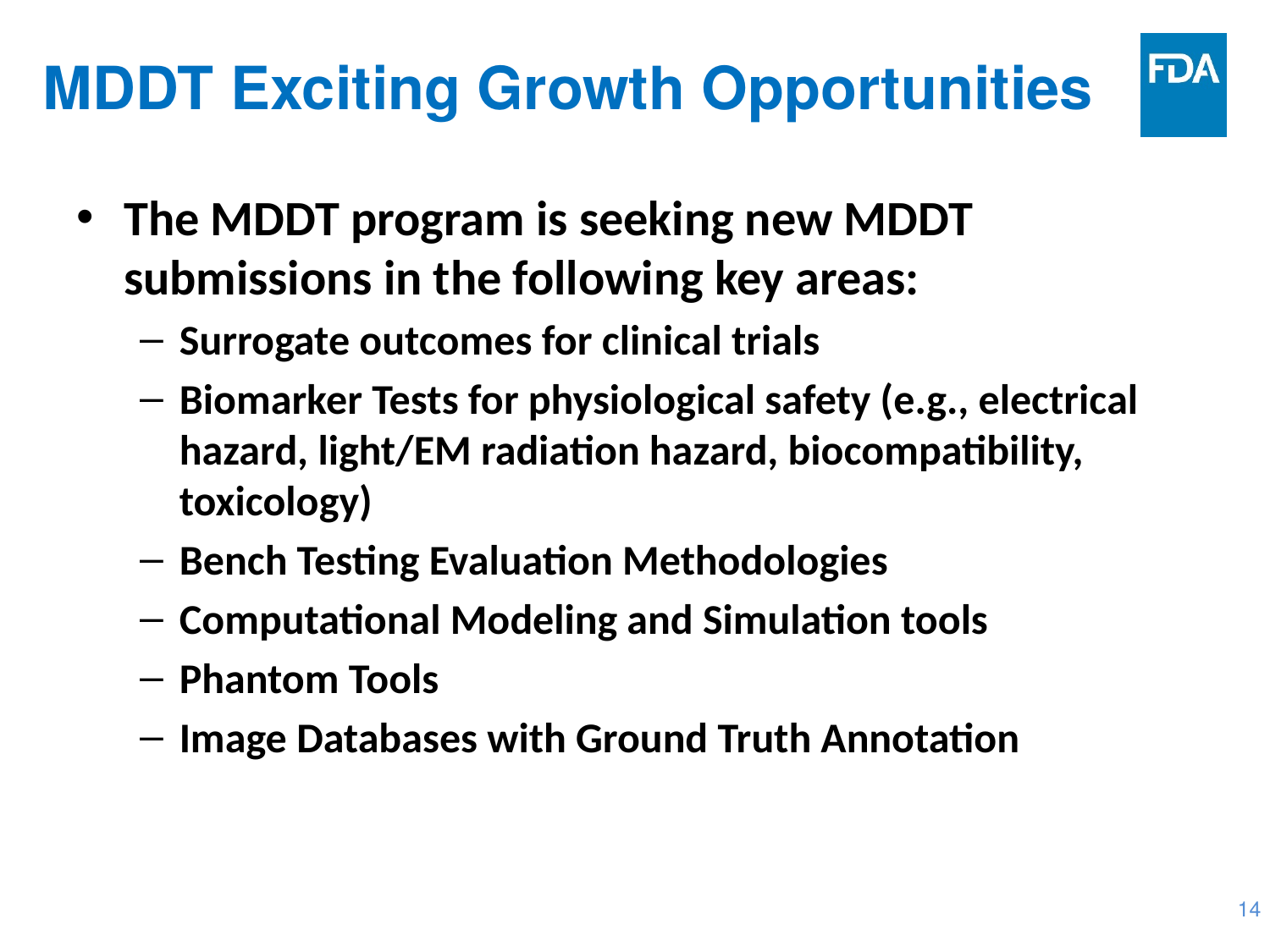

# MDDT Exciting Growth Opportunities
The MDDT program is seeking new MDDT submissions in the following key areas:
Surrogate outcomes for clinical trials
Biomarker Tests for physiological safety (e.g., electrical hazard, light/EM radiation hazard, biocompatibility, toxicology)
Bench Testing Evaluation Methodologies
Computational Modeling and Simulation tools
Phantom Tools
Image Databases with Ground Truth Annotation